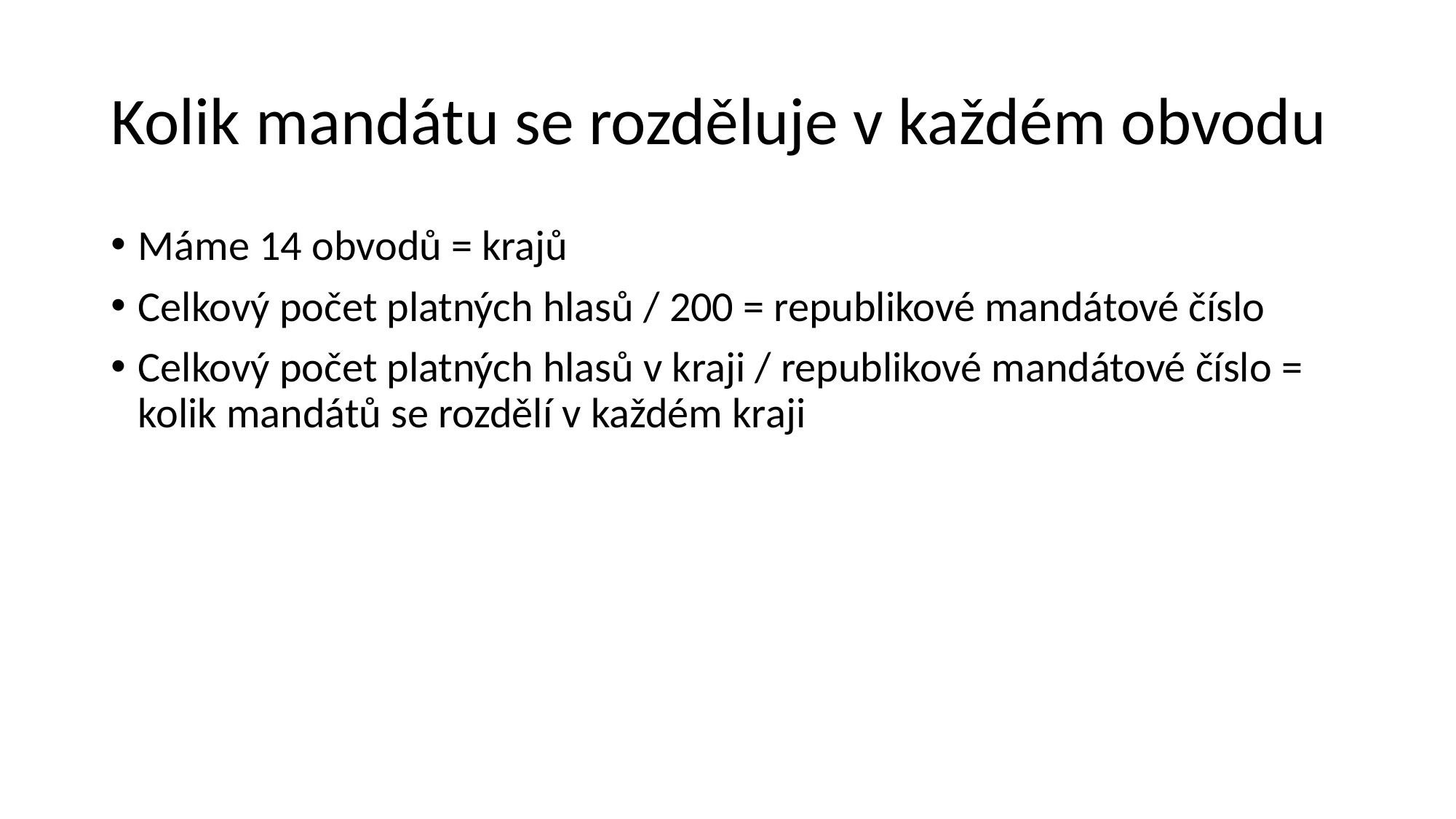

# Kolik mandátu se rozděluje v každém obvodu
Máme 14 obvodů = krajů
Celkový počet platných hlasů / 200 = republikové mandátové číslo
Celkový počet platných hlasů v kraji / republikové mandátové číslo = kolik mandátů se rozdělí v každém kraji